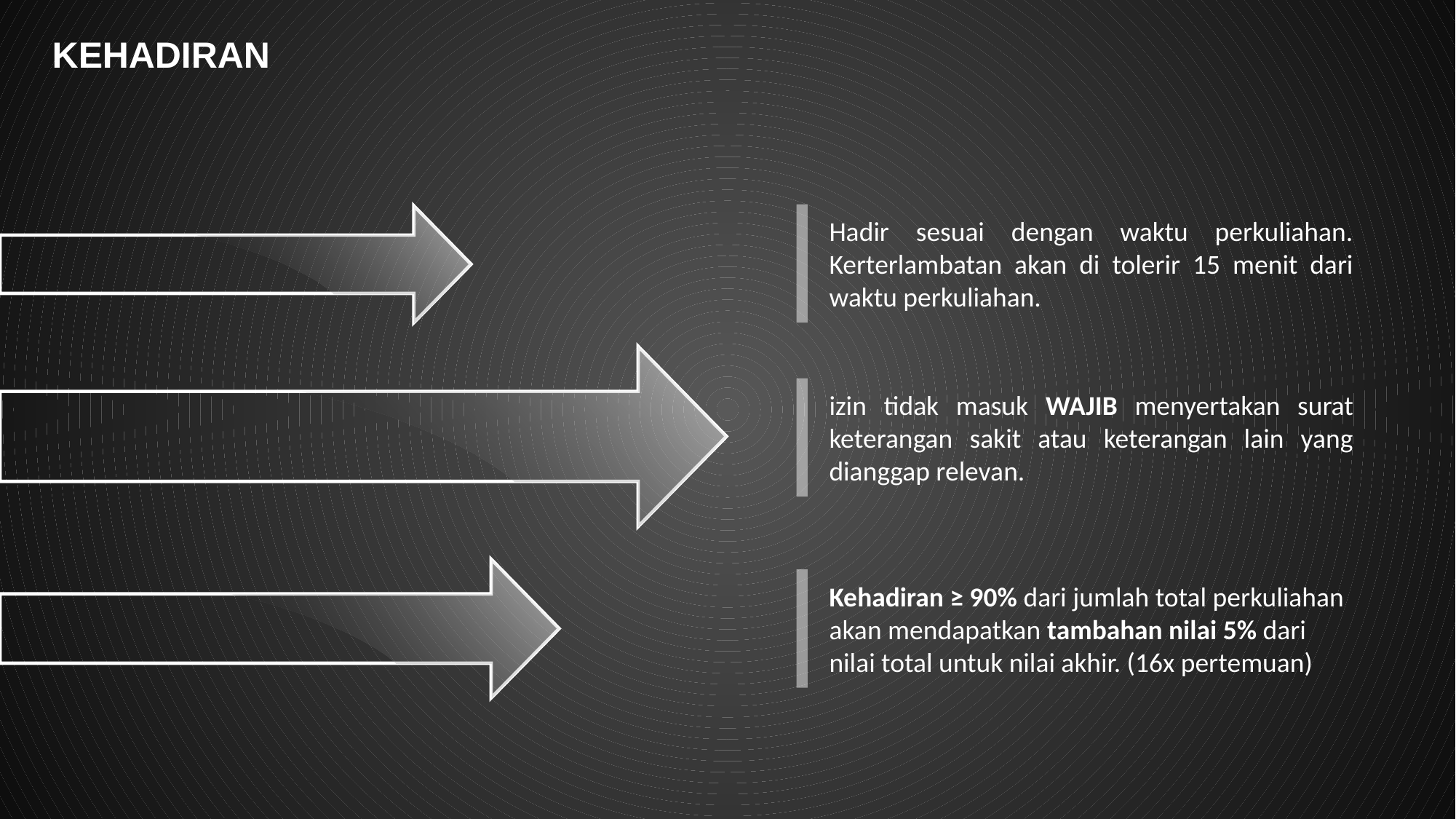

KEHADIRAN

Hadir sesuai dengan waktu perkuliahan. Kerterlambatan akan di tolerir 15 menit dari waktu perkuliahan.

izin tidak masuk WAJIB menyertakan surat keterangan sakit atau keterangan lain yang dianggap relevan.

Kehadiran ≥ 90% dari jumlah total perkuliahan akan mendapatkan tambahan nilai 5% dari nilai total untuk nilai akhir. (16x pertemuan)